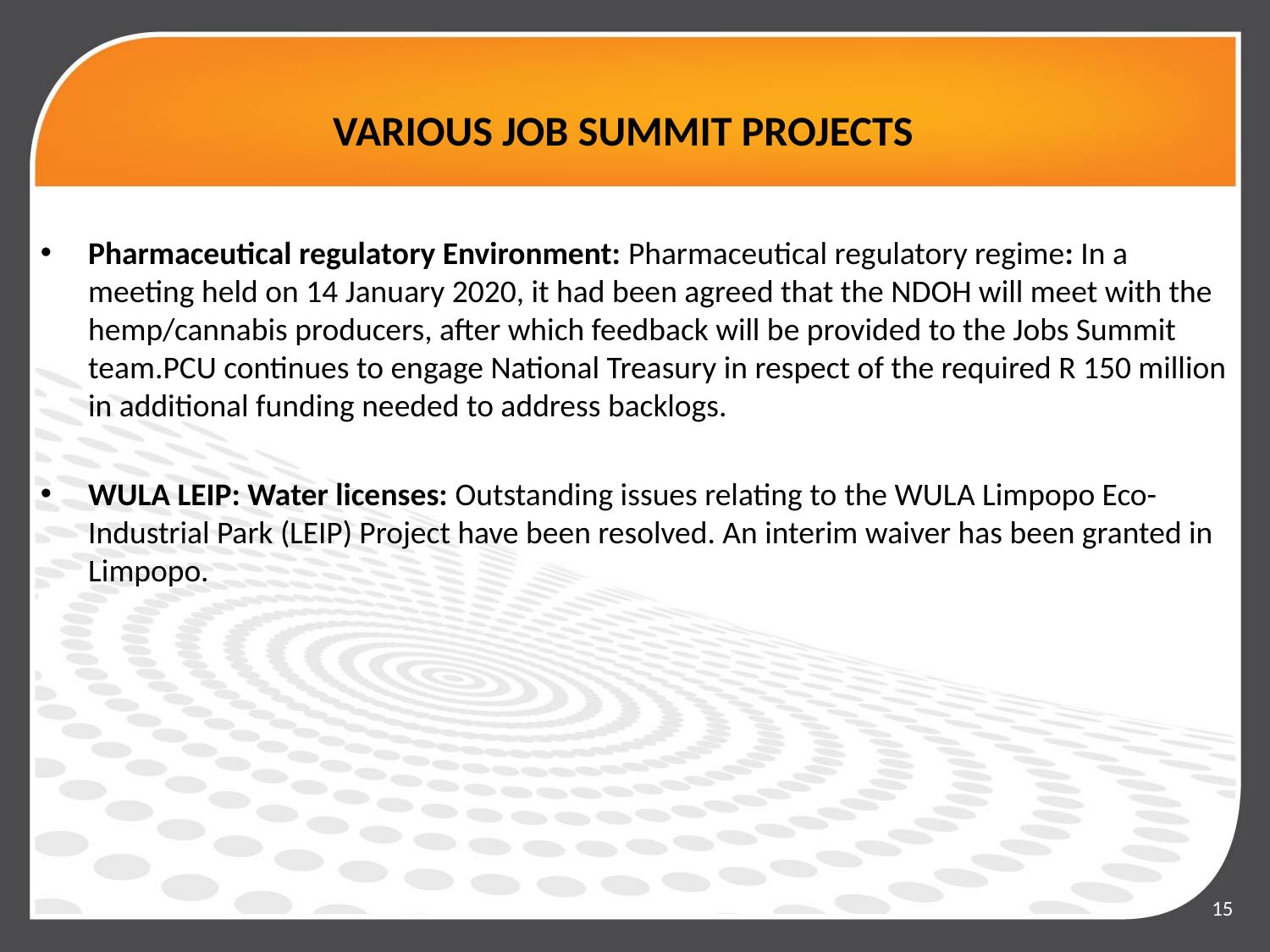

# VARIOUS JOB SUMMIT PROJECTS
Pharmaceutical regulatory Environment: Pharmaceutical regulatory regime: In a meeting held on 14 January 2020, it had been agreed that the NDOH will meet with the hemp/cannabis producers, after which feedback will be provided to the Jobs Summit team.PCU continues to engage National Treasury in respect of the required R 150 million in additional funding needed to address backlogs.

WULA LEIP: Water licenses: Outstanding issues relating to the WULA Limpopo Eco-Industrial Park (LEIP) Project have been resolved. An interim waiver has been granted in Limpopo.

15